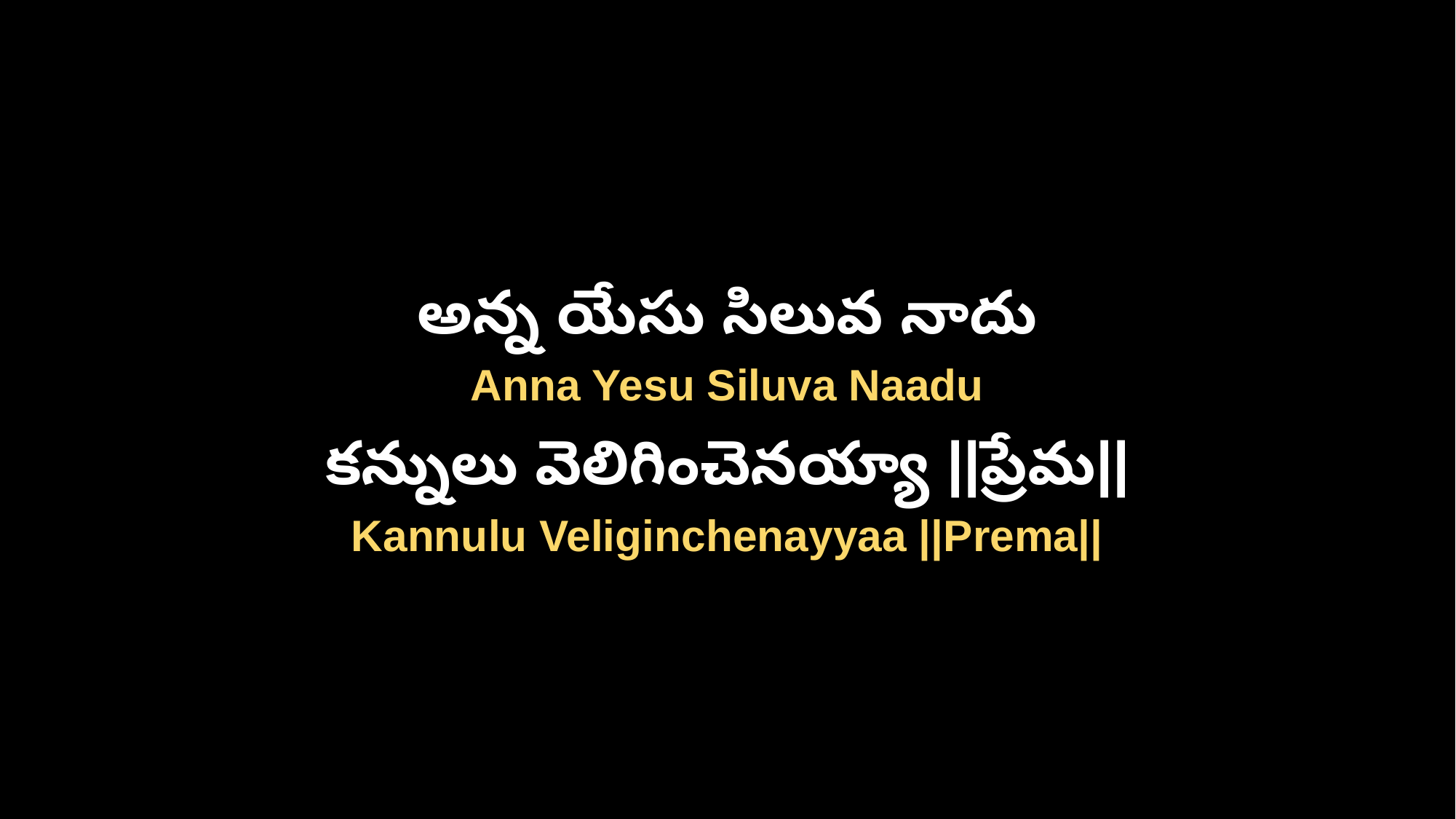

అన్న యేసు సిలువ నాదు
Anna Yesu Siluva Naadu
కన్నులు వెలిగించెనయ్యా ||ప్రేమ||
Kannulu Veliginchenayyaa ||Prema||